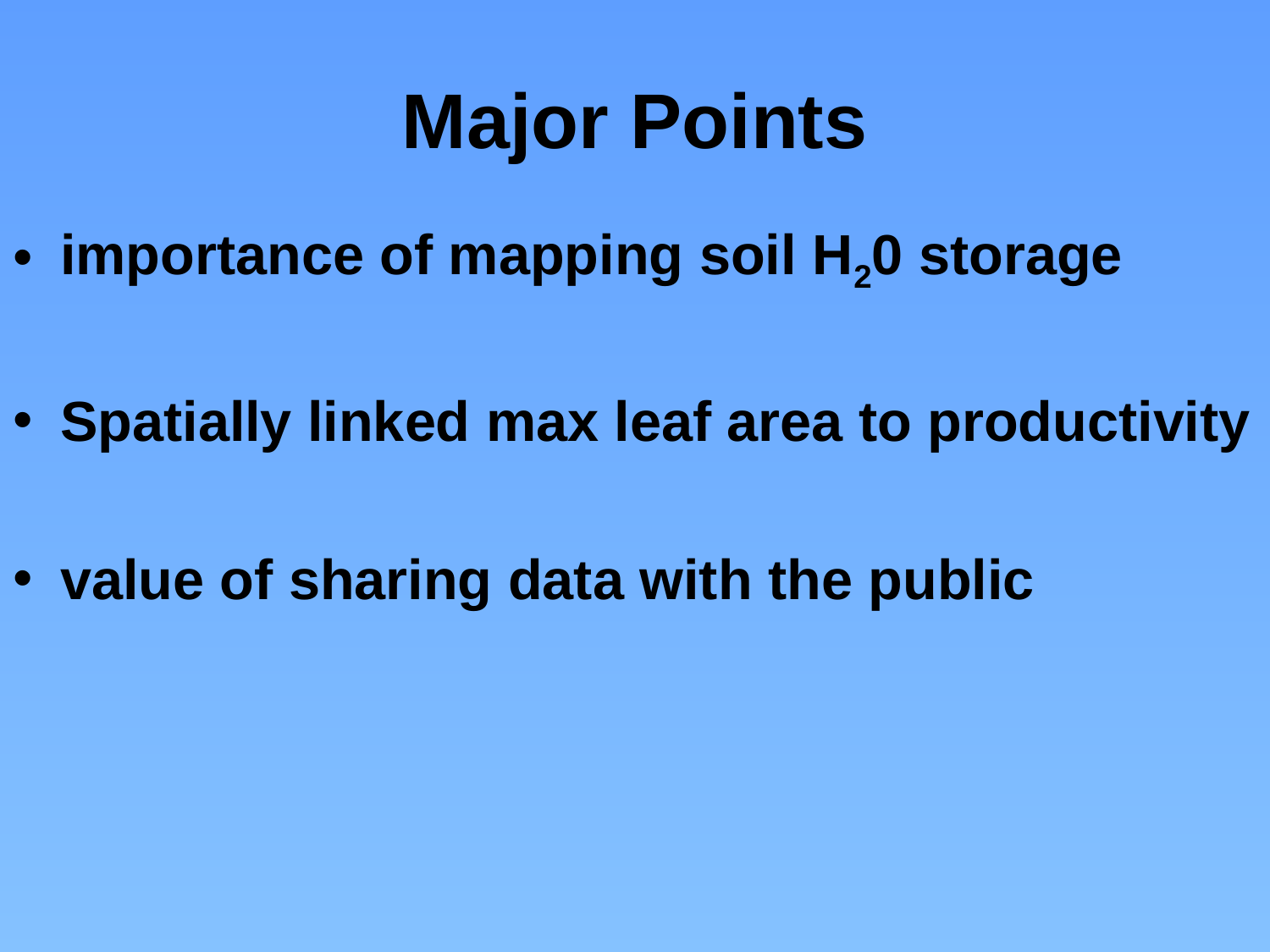

# Major Points
importance of mapping soil H20 storage

Spatially linked max leaf area to productivity

value of sharing data with the public